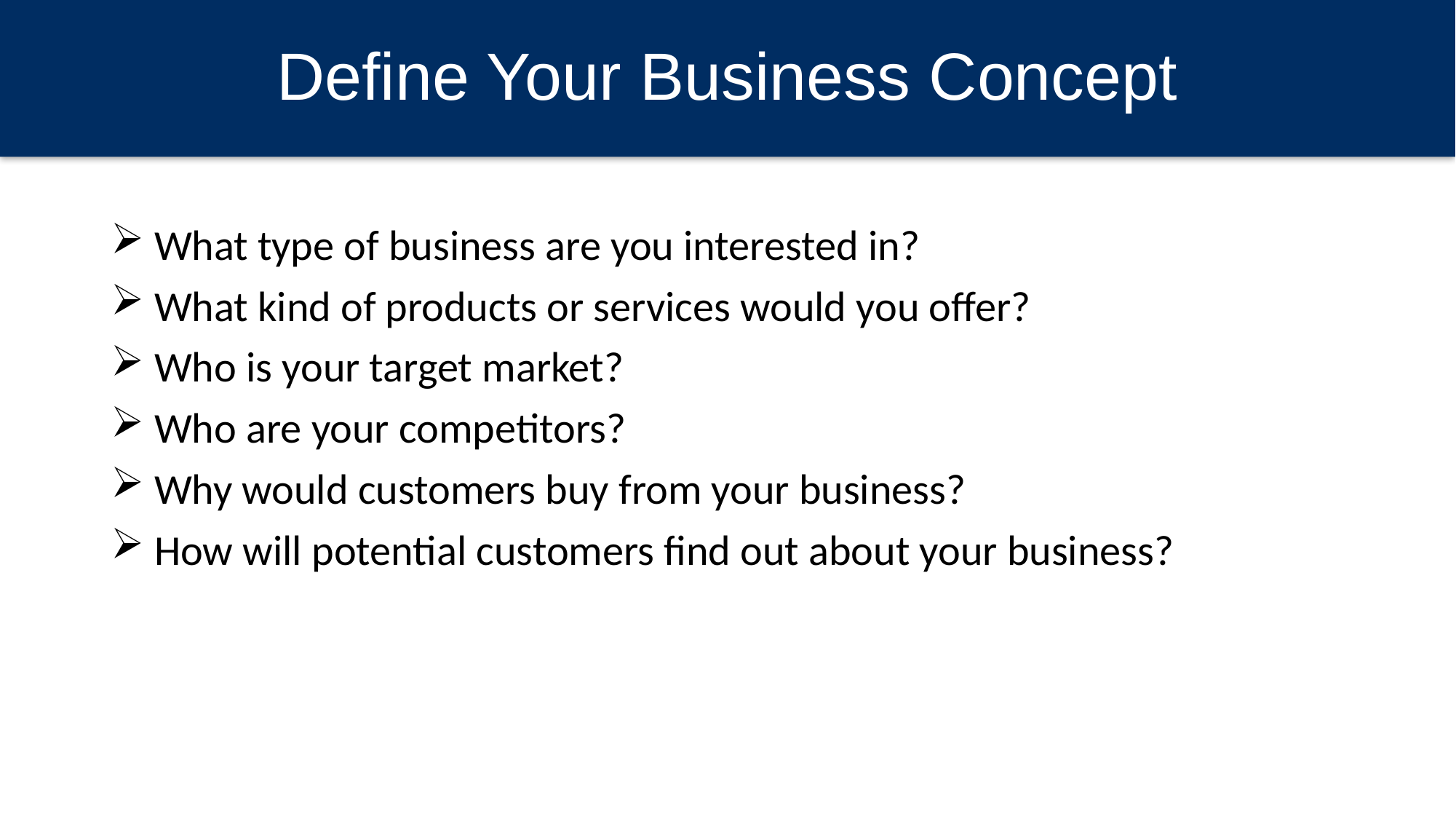

# Define Your Business Concept
 What type of business are you interested in?
 What kind of products or services would you offer?
 Who is your target market?
 Who are your competitors?
 Why would customers buy from your business?
 How will potential customers find out about your business?